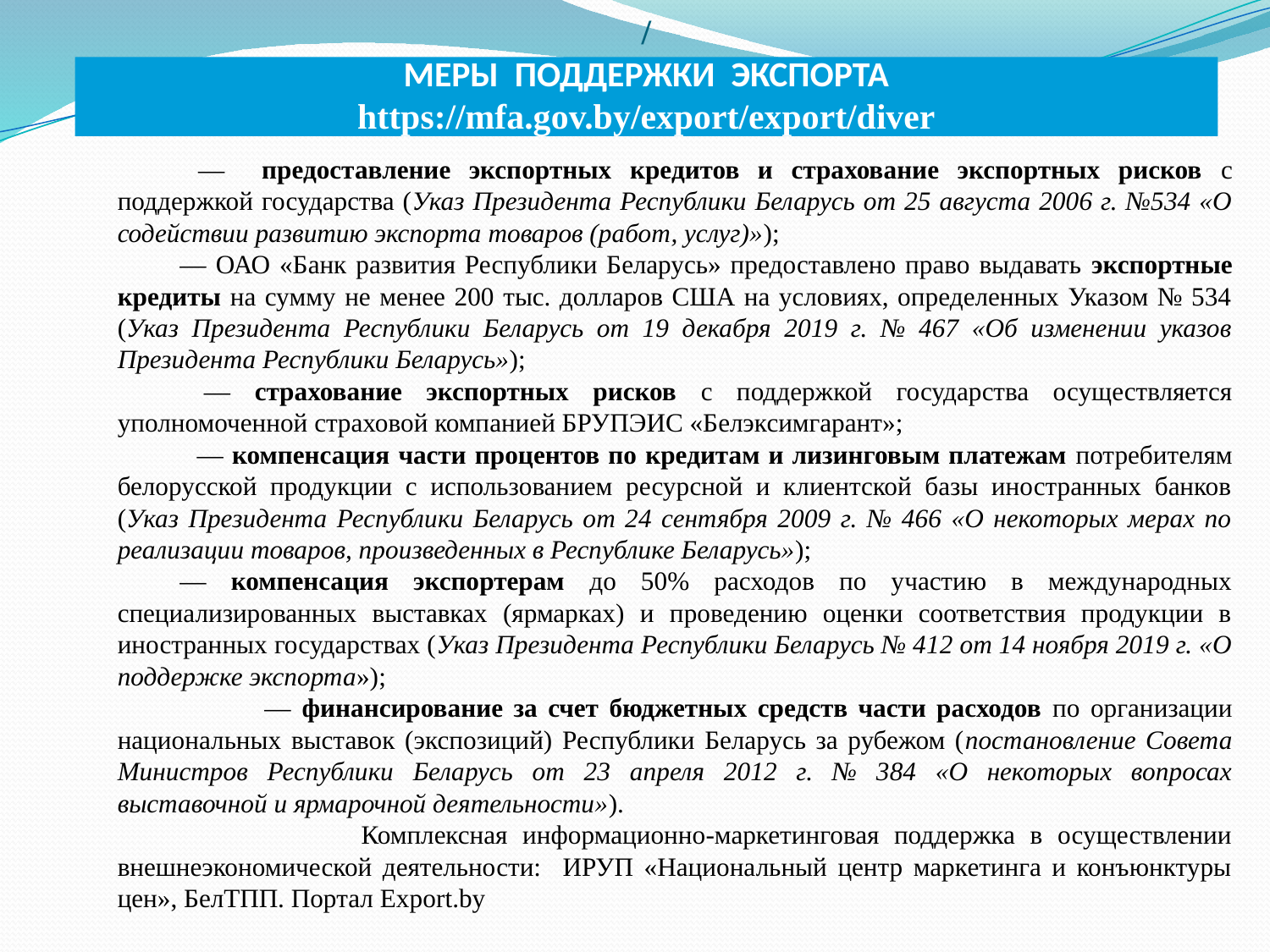

# / МЕРЫ  ПОДДЕРЖКИ  ЭКСПОРТА https://mfa.gov.by/export/export/diver
 —  предоставление экспортных кредитов и страхование экспортных рисков с поддержкой государства (Указ Президента Республики Беларусь от 25 августа 2006 г. №534 «О содействии развитию экспорта товаров (работ, услуг)»);
— ОАО «Банк развития Республики Беларусь» предоставлено право выдавать экспортные кредиты на сумму не менее 200 тыс. долларов США на условиях, определенных Указом № 534 (Указ Президента Республики Беларусь от 19 декабря 2019 г. № 467 «Об изменении указов Президента Республики Беларусь»);
 — страхование экспортных рисков с поддержкой государства осуществляется уполномоченной страховой компанией БРУПЭИС «Белэксимгарант»;
  — компенсация части процентов по кредитам и лизинговым платежам потребителям белорусской продукции с использованием ресурсной и клиентской базы иностранных банков (Указ Президента Республики Беларусь от 24 сентября 2009 г. № 466 «О некоторых мерах по реализации товаров, произведенных в Республике Беларусь»);
— компенсация экспортерам до 50% расходов по участию в международных специализированных выставках (ярмарках) и проведению оценки соответствия продукции в иностранных государствах (Указ Президента Республики Беларусь № 412 от 14 ноября 2019 г. «О поддержке экспорта»);
        — финансирование за счет бюджетных средств части расходов по организации национальных выставок (экспозиций) Республики Беларусь за рубежом (постановление Совета Министров Республики Беларусь от 23 апреля 2012 г. № 384 «О некоторых вопросах выставочной и ярмарочной деятельности»).
            Комплексная информационно-маркетинговая поддержка в осуществлении внешнеэкономической деятельности:  ИРУП «Национальный центр маркетинга и конъюнктуры цен», БелТПП. Портал Export.by